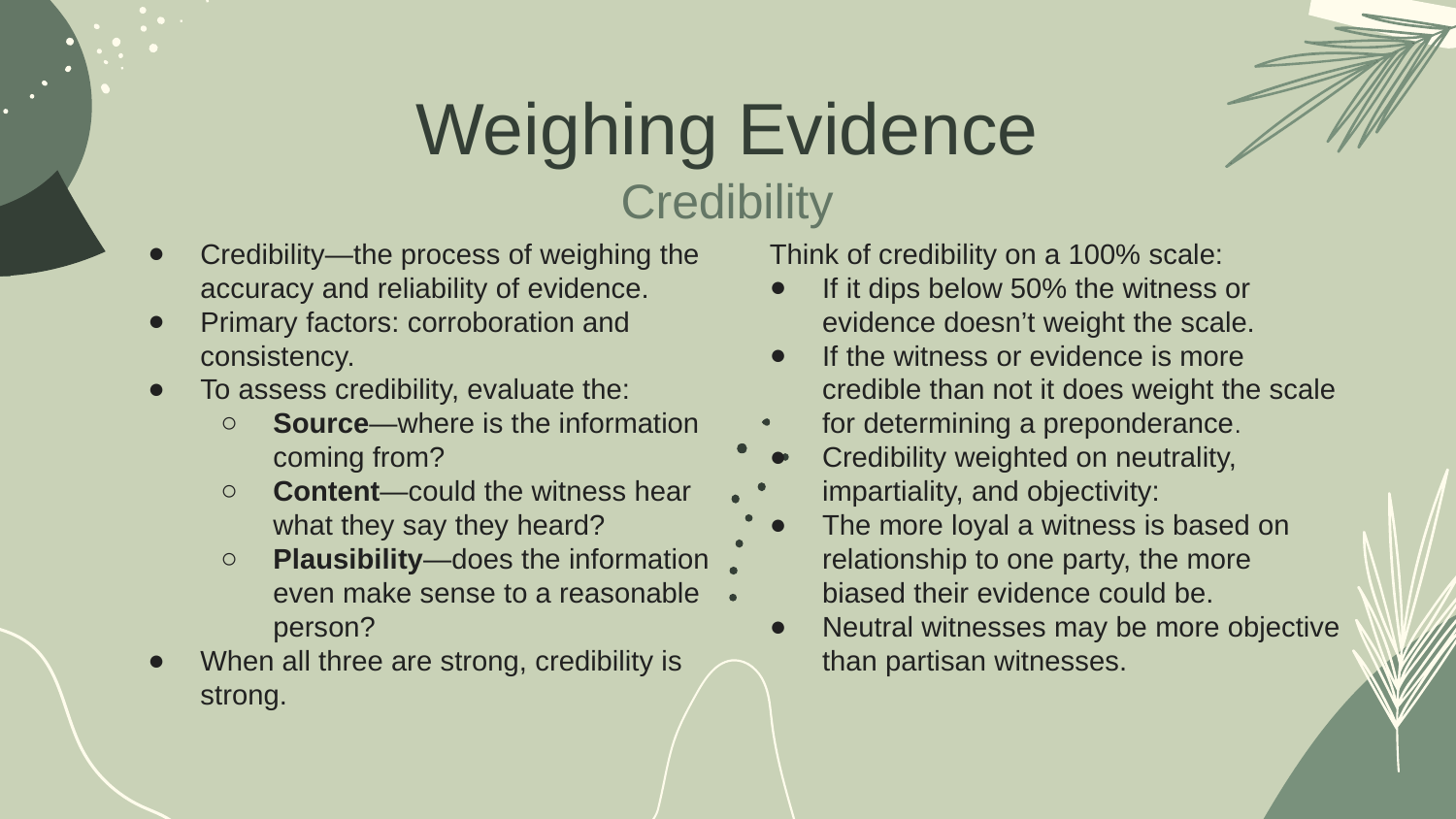

# Weighing Evidence
Credibility
Think of credibility on a 100% scale:
If it dips below 50% the witness or evidence doesn’t weight the scale.
If the witness or evidence is more credible than not it does weight the scale for determining a preponderance.
Credibility weighted on neutrality, impartiality, and objectivity:
The more loyal a witness is based on relationship to one party, the more biased their evidence could be.
Neutral witnesses may be more objective than partisan witnesses.
Credibility—the process of weighing the accuracy and reliability of evidence.
Primary factors: corroboration and consistency.
To assess credibility, evaluate the:
Source—where is the information coming from?
Content—could the witness hear what they say they heard?
Plausibility—does the information even make sense to a reasonable person?
When all three are strong, credibility is strong.